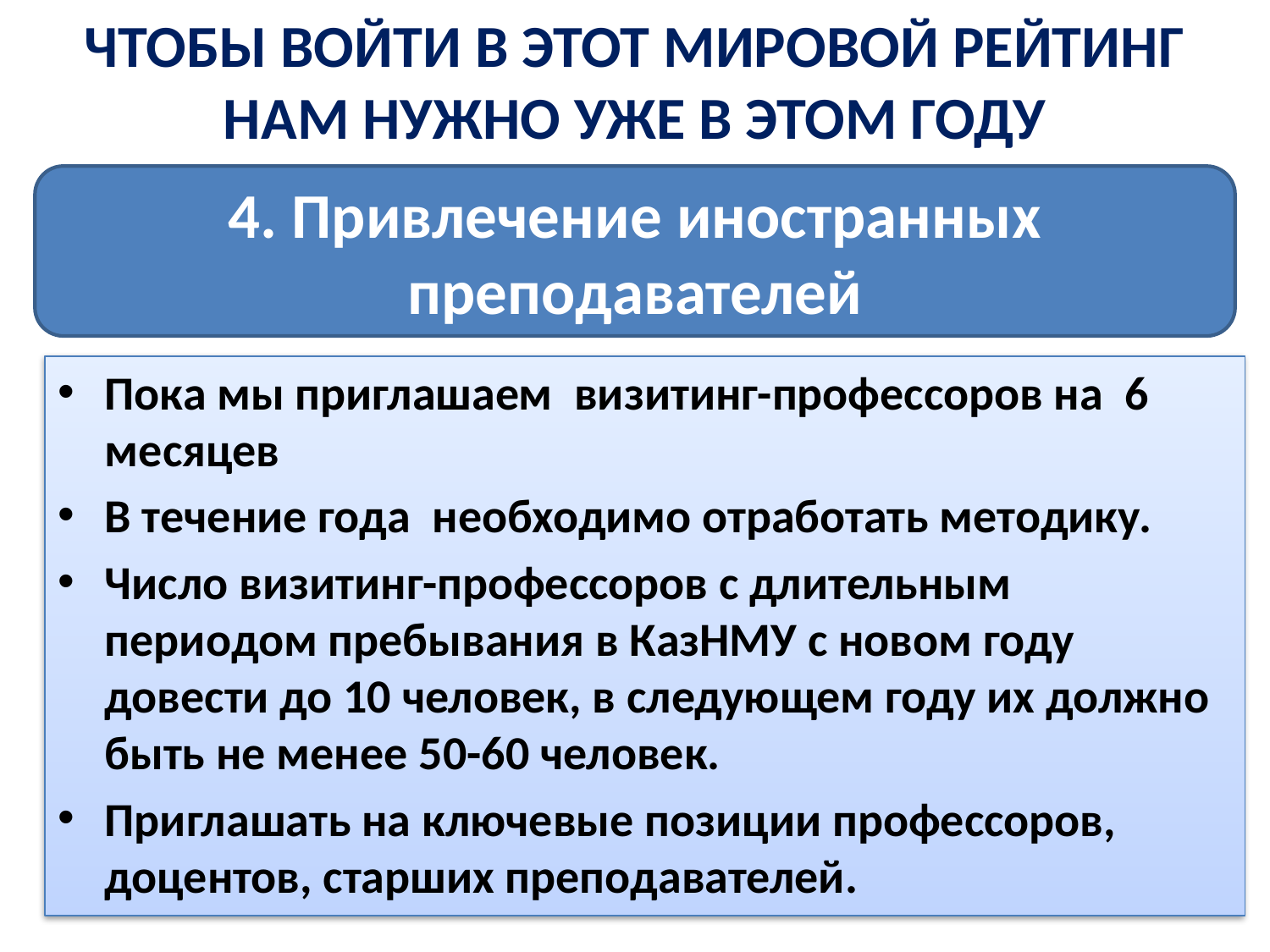

# ЧТОБЫ ВОЙТИ В ЭТОТ МИРОВОЙ РЕЙТИНГ НАМ НУЖНО УЖЕ В ЭТОМ ГОДУ
4. Привлечение иностранных преподавателей
Пока мы приглашаем  визитинг-профессоров на  6 месяцев
В течение года  необходимо отработать методику.
Число визитинг-профессоров с длительным периодом пребывания в КазНМУ с новом году  довести до 10 человек, в следующем году их должно быть не менее 50-60 человек.
Приглашать на ключевые позиции профессоров, доцентов, старших преподавателей.

69